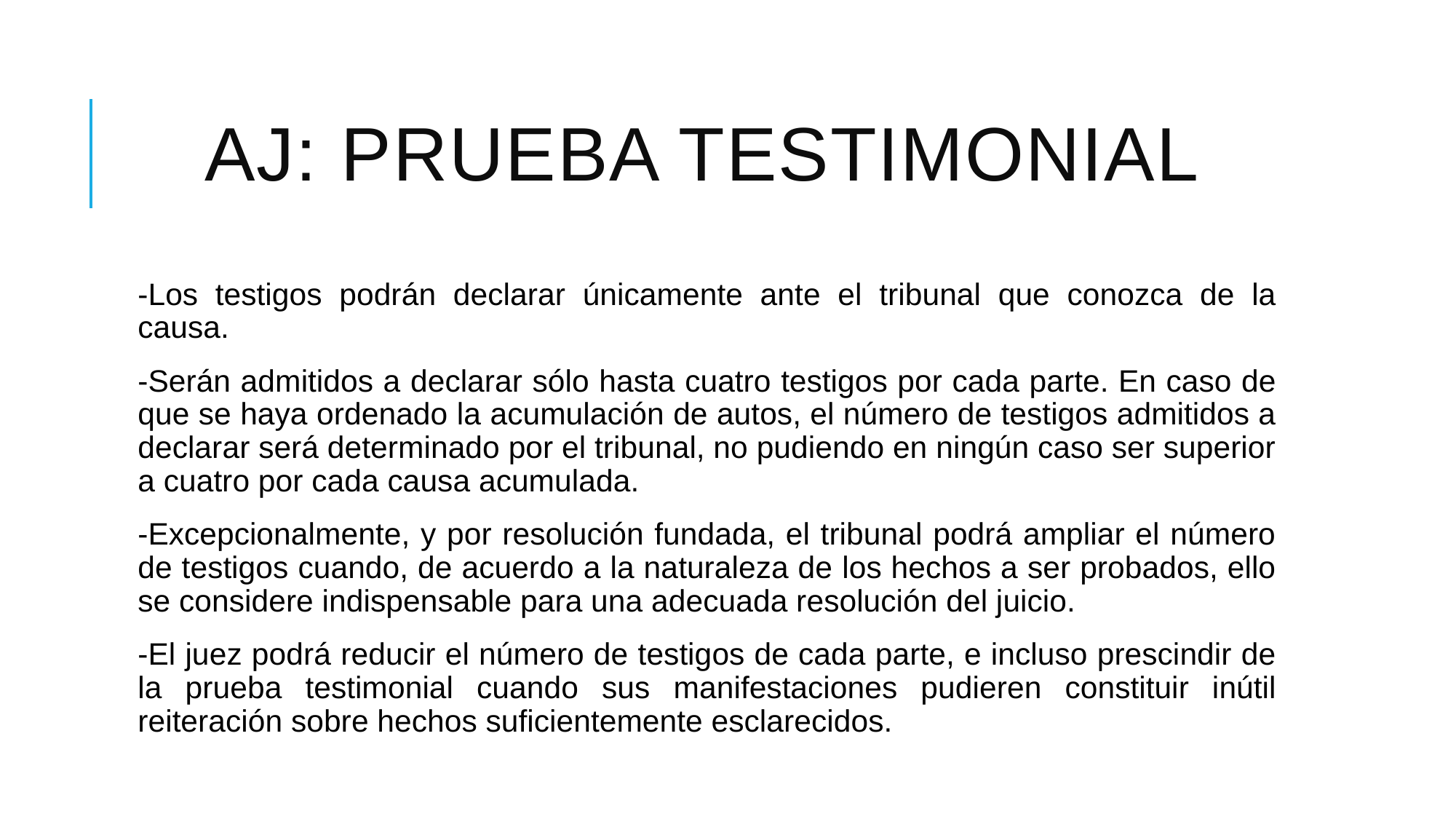

# AJ: Prueba testimonial
-Los testigos podrán declarar únicamente ante el tribunal que conozca de la causa.
-Serán admitidos a declarar sólo hasta cuatro testigos por cada parte. En caso de que se haya ordenado la acumulación de autos, el número de testigos admitidos a declarar será determinado por el tribunal, no pudiendo en ningún caso ser superior a cuatro por cada causa acumulada.
-Excepcionalmente, y por resolución fundada, el tribunal podrá ampliar el número de testigos cuando, de acuerdo a la naturaleza de los hechos a ser probados, ello se considere indispensable para una adecuada resolución del juicio.
-El juez podrá reducir el número de testigos de cada parte, e incluso prescindir de la prueba testimonial cuando sus manifestaciones pudieren constituir inútil reiteración sobre hechos suficientemente esclarecidos.